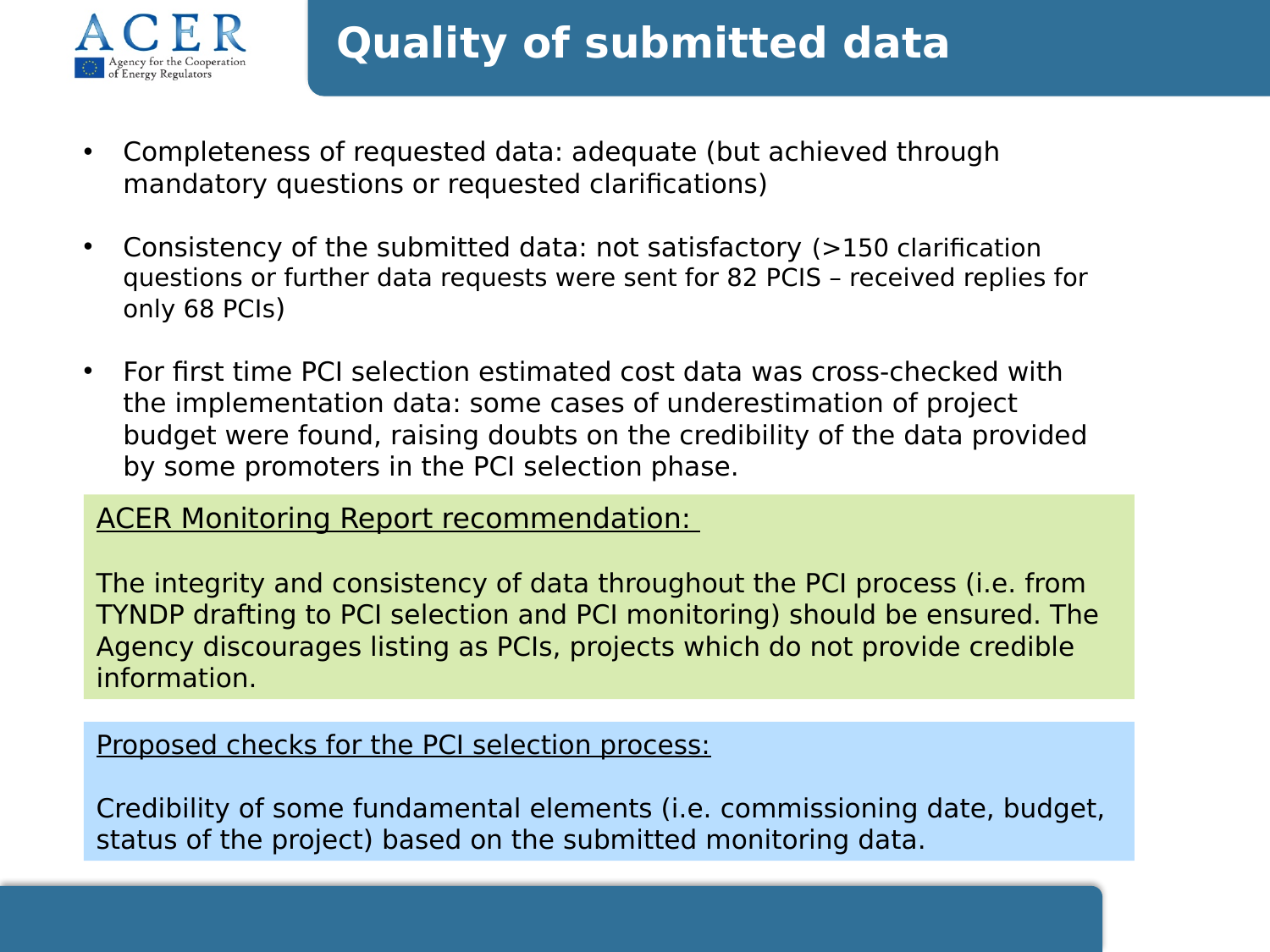

Quality of submitted data

Completeness of requested data: adequate (but achieved through mandatory questions or requested clarifications)

Consistency of the submitted data: not satisfactory (>150 clarification questions or further data requests were sent for 82 PCIS – received replies for only 68 PCIs)

For first time PCI selection estimated cost data was cross-checked with the implementation data: some cases of underestimation of project budget were found, raising doubts on the credibility of the data provided by some promoters in the PCI selection phase.
ACER Monitoring Report recommendation:

The integrity and consistency of data throughout the PCI process (i.e. from TYNDP drafting to PCI selection and PCI monitoring) should be ensured. The Agency discourages listing as PCIs, projects which do not provide credible information.
Proposed checks for the PCI selection process:

Credibility of some fundamental elements (i.e. commissioning date, budget, status of the project) based on the submitted monitoring data.